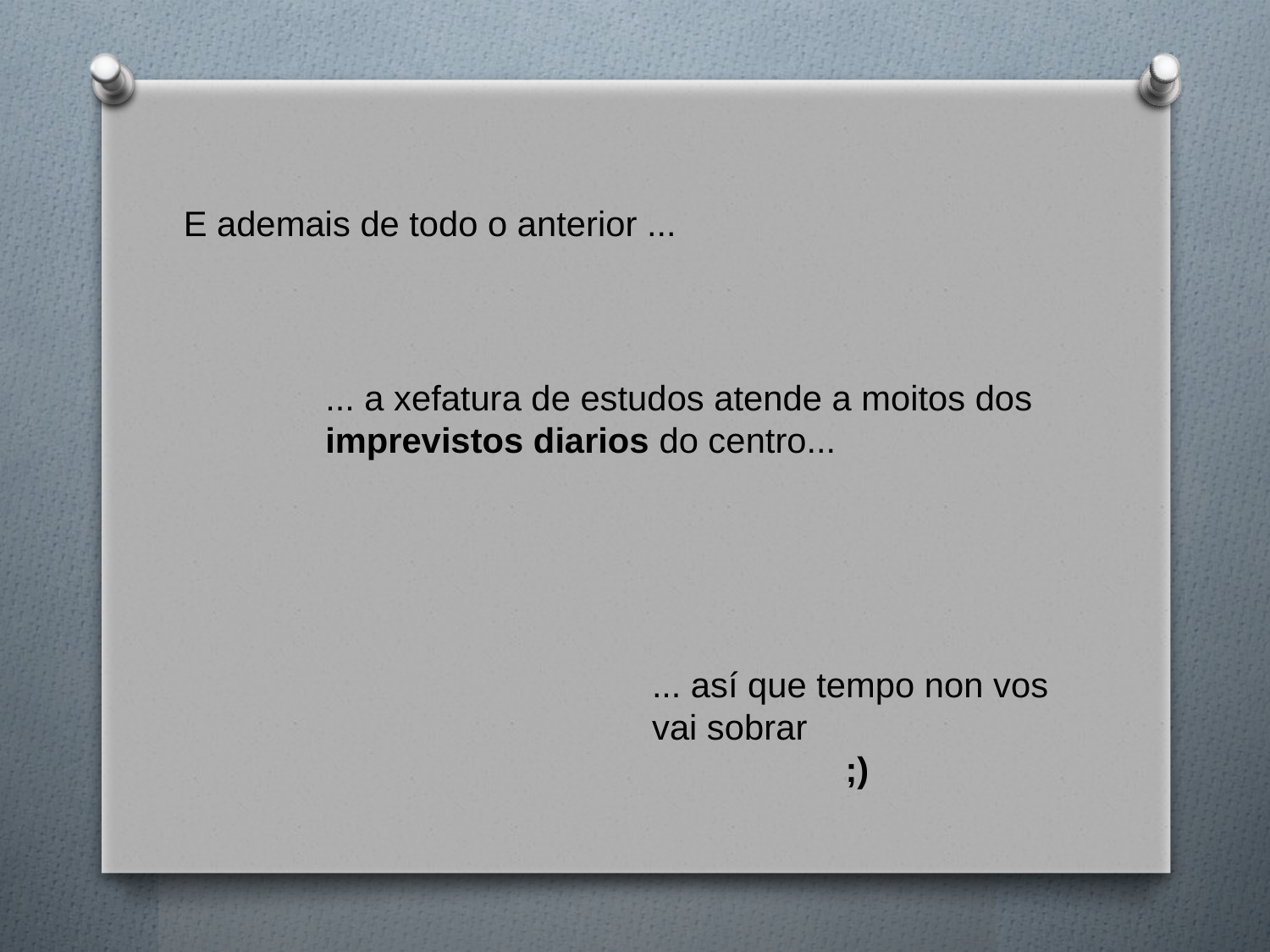

# E ademais de todo o anterior ...
... a xefatura de estudos atende a moitos dos imprevistos diarios do centro...
... así que tempo non vos vai sobrar
;)